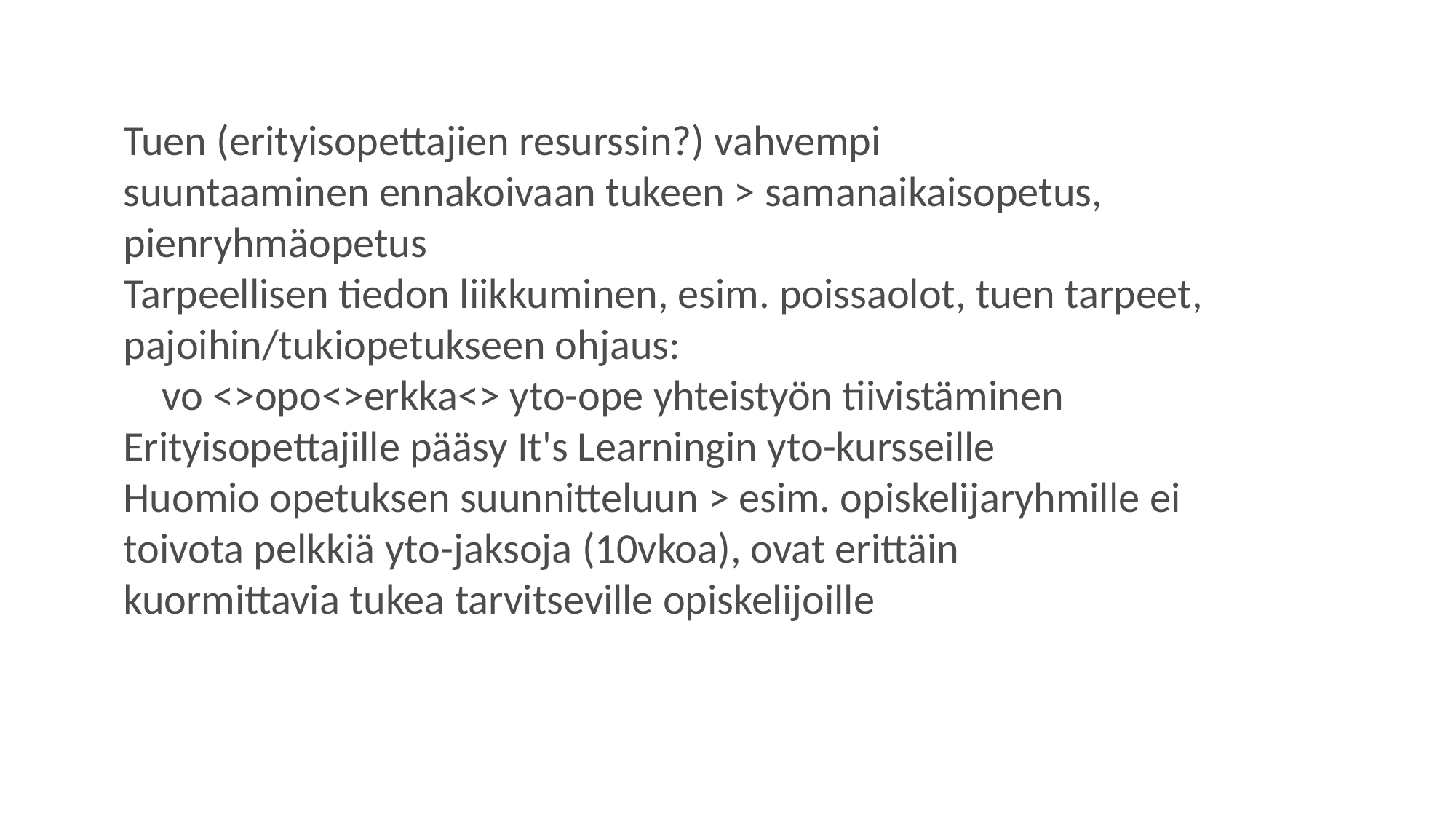

Tuen (erityisopettajien resurssin?) vahvempi suuntaaminen ennakoivaan tukeen > samanaikaisopetus, pienryhmäopetus
Tarpeellisen tiedon liikkuminen, esim. poissaolot, tuen tarpeet, pajoihin/tukiopetukseen ohjaus:
    vo <>opo<>erkka<> yto-ope yhteistyön tiivistäminen
Erityisopettajille pääsy It's Learningin yto-kursseille
Huomio opetuksen suunnitteluun > esim. opiskelijaryhmille ei toivota pelkkiä yto-jaksoja (10vkoa), ovat erittäin kuormittavia tukea tarvitseville opiskelijoille